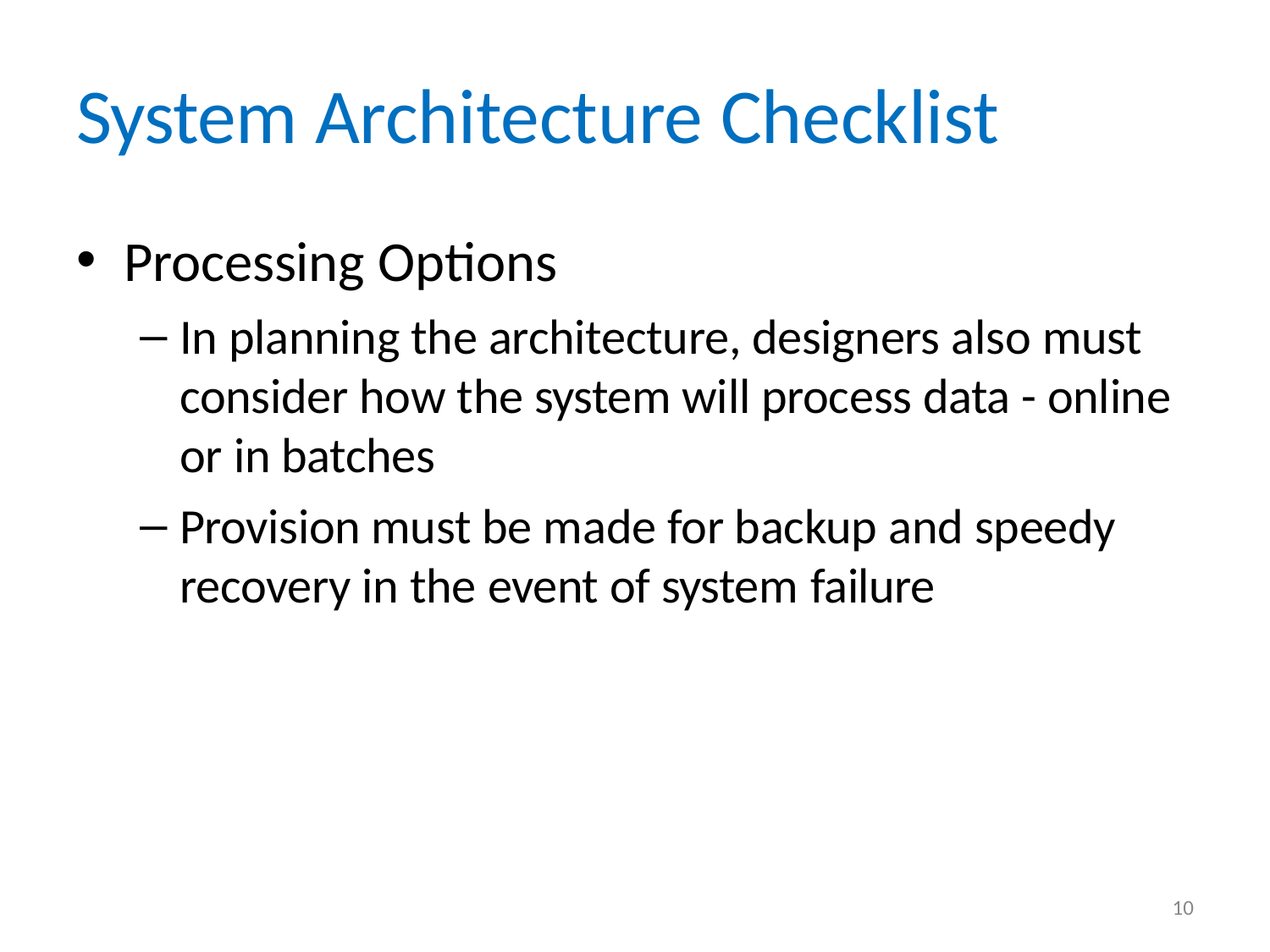

# System Architecture Checklist
Processing Options
In planning the architecture, designers also must  consider how the system will process data - online  or in batches
Provision must be made for backup and speedy  recovery in the event of system failure
10